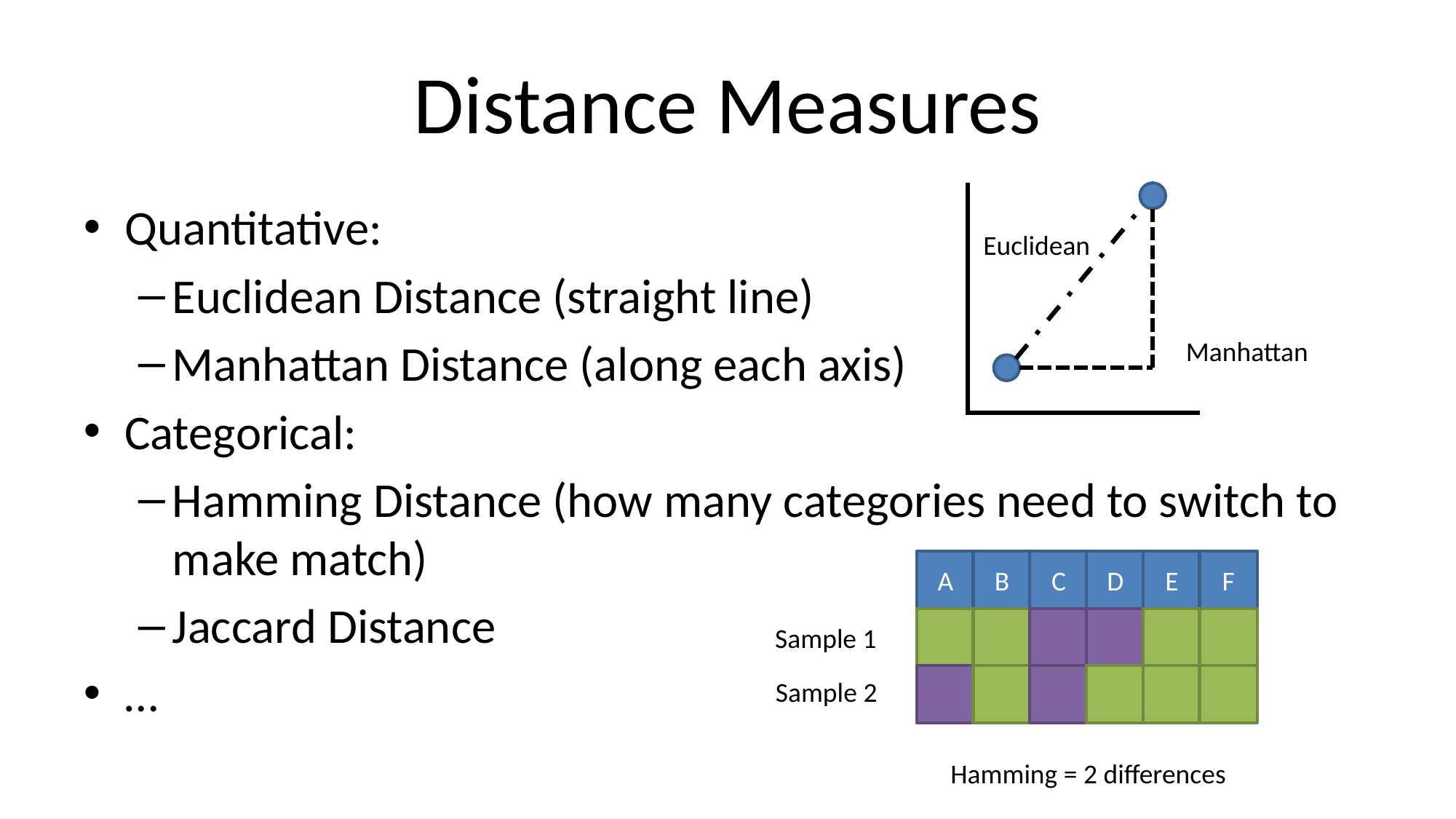

# Distance Measures

Quantitative:
Euclidean Distance (straight line)
Manhattan Distance (along each axis)
Categorical:
Hamming Distance (how many categories need to switch to make match)
Jaccard Distance
…
Euclidean
Manhattan

A
B
C
D
E
F

Sample 1
Sample 2
Hamming = 2 differences